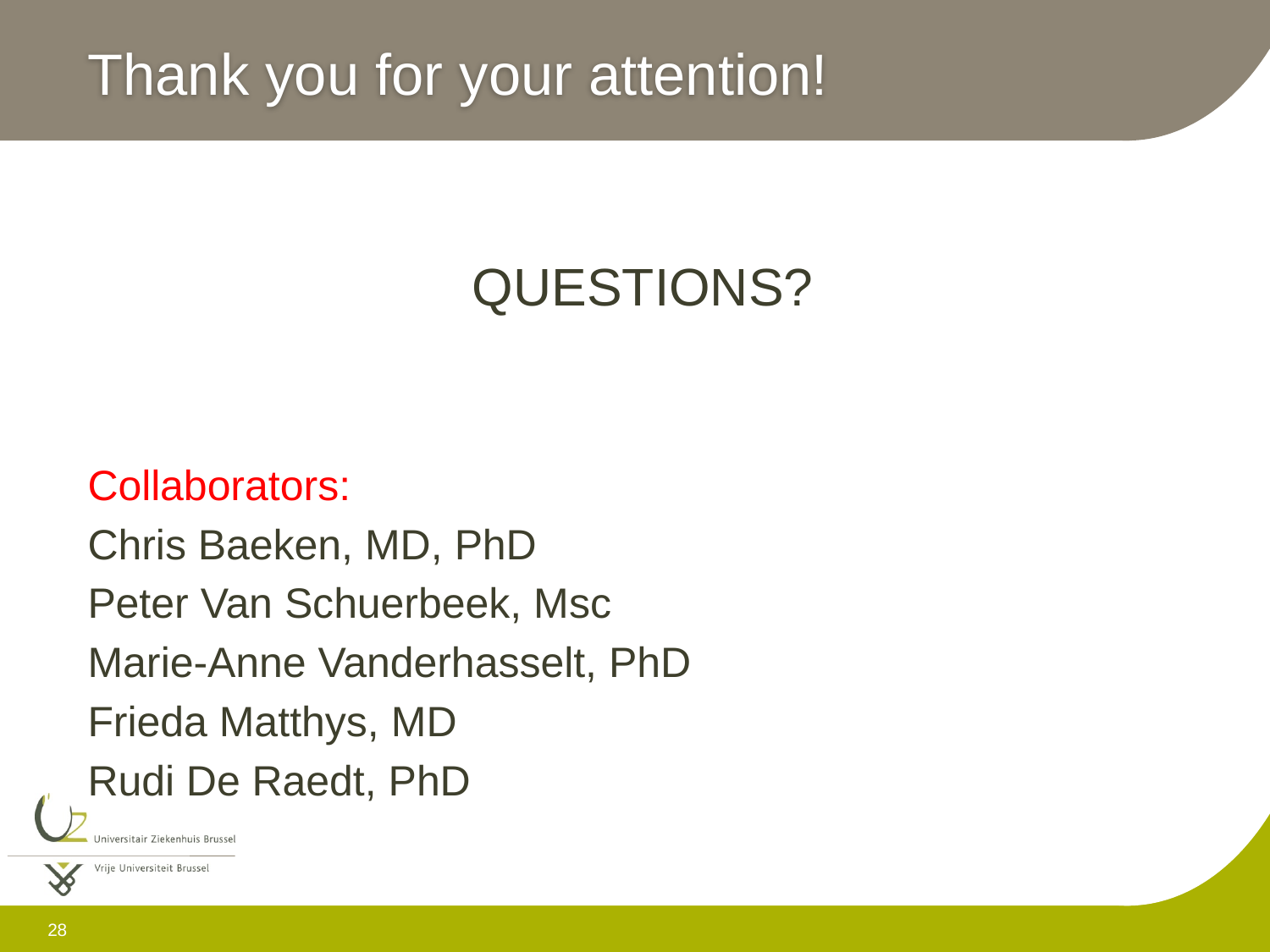

# Thank you for your attention!

QUESTIONS?

Collaborators:
Chris Baeken, MD, PhD
Peter Van Schuerbeek, Msc
Marie-Anne Vanderhasselt, PhD
Frieda Matthys, MD
Rudi De Raedt, PhD

28